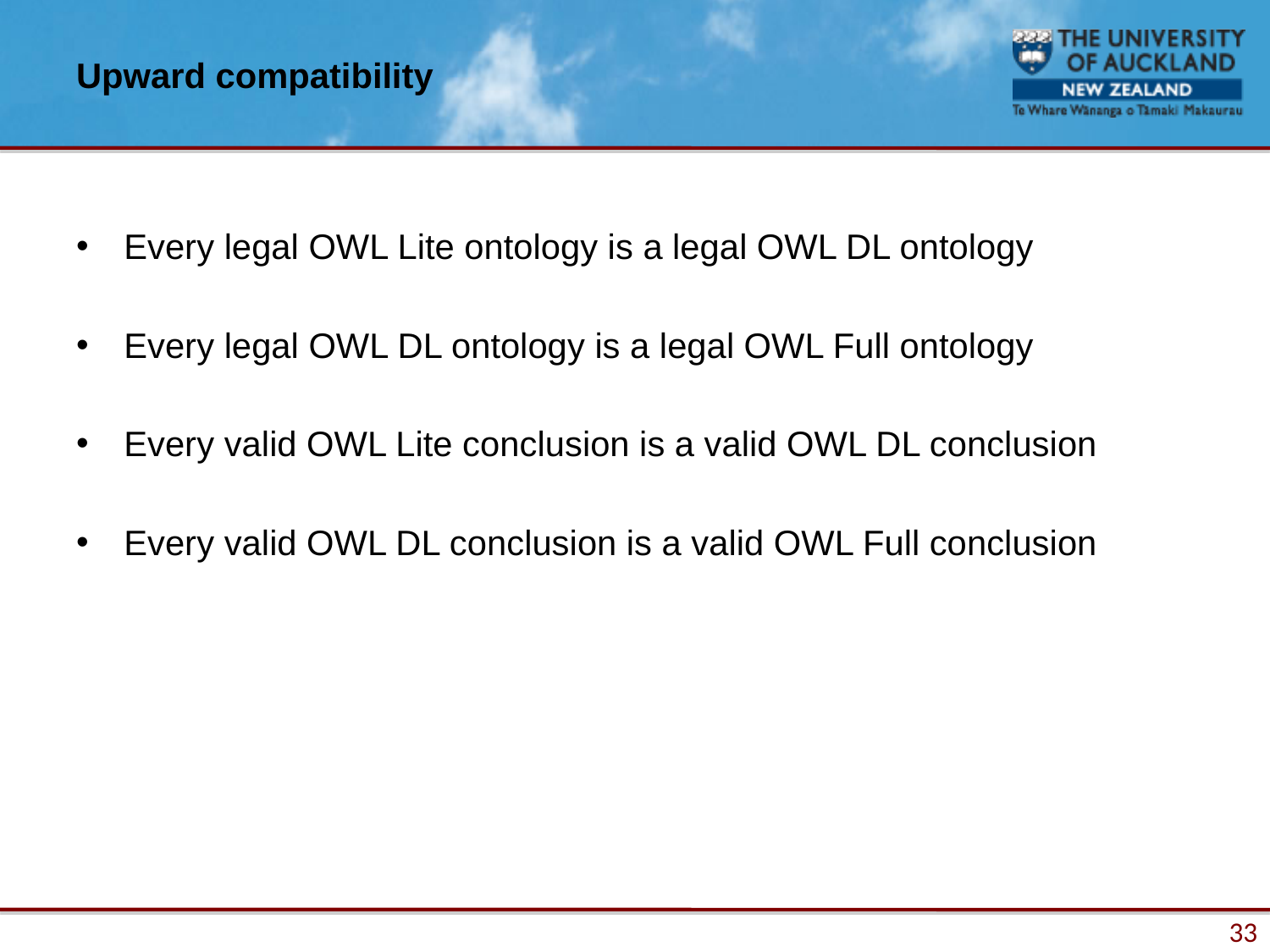

# Upward compatibility
Every legal OWL Lite ontology is a legal OWL DL ontology

Every legal OWL DL ontology is a legal OWL Full ontology

Every valid OWL Lite conclusion is a valid OWL DL conclusion

Every valid OWL DL conclusion is a valid OWL Full conclusion